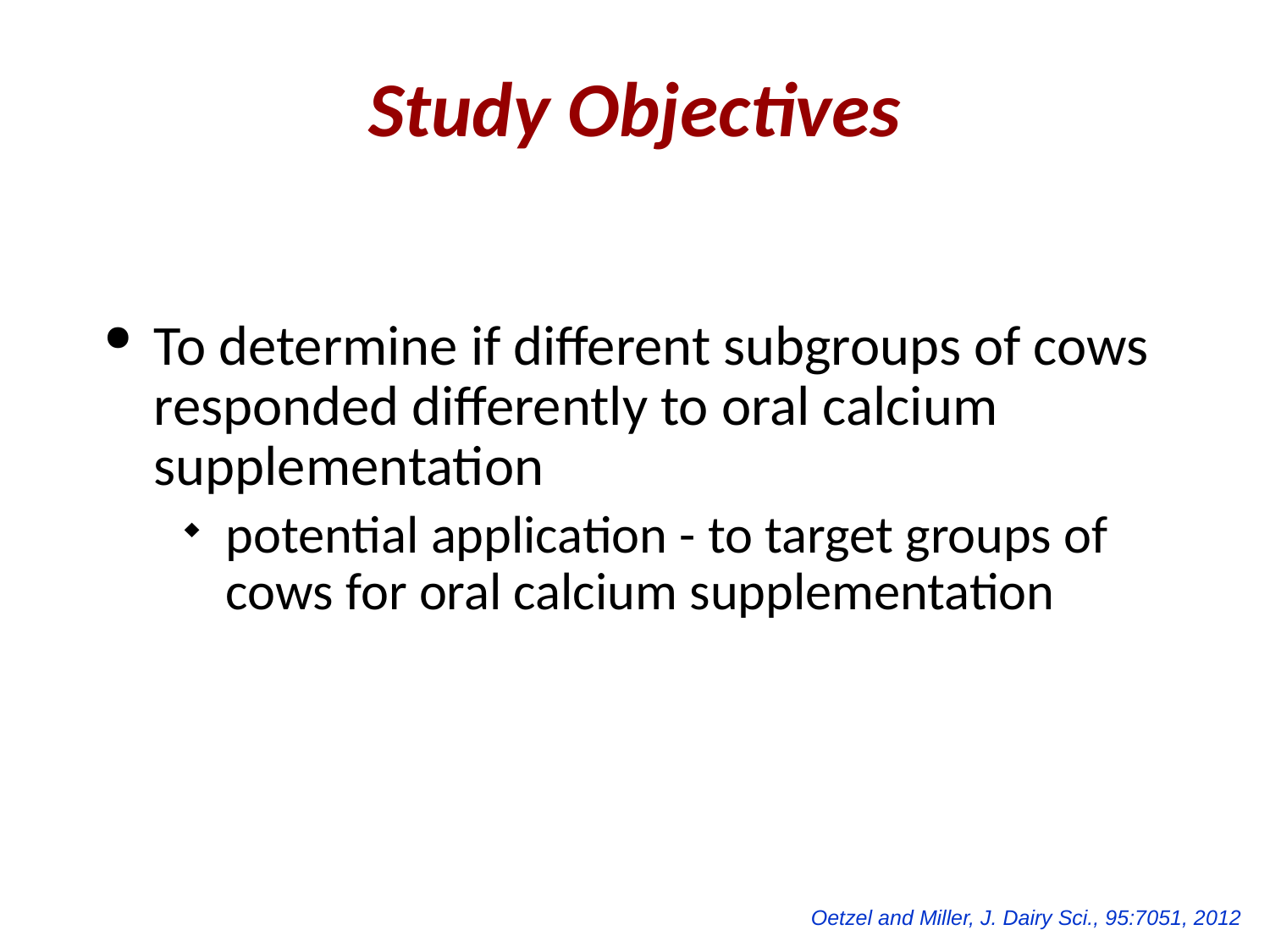

# Study Objectives
To determine if different subgroups of cows responded differently to oral calcium supplementation
potential application - to target groups of cows for oral calcium supplementation
Oetzel and Miller, J. Dairy Sci., 95:7051, 2012